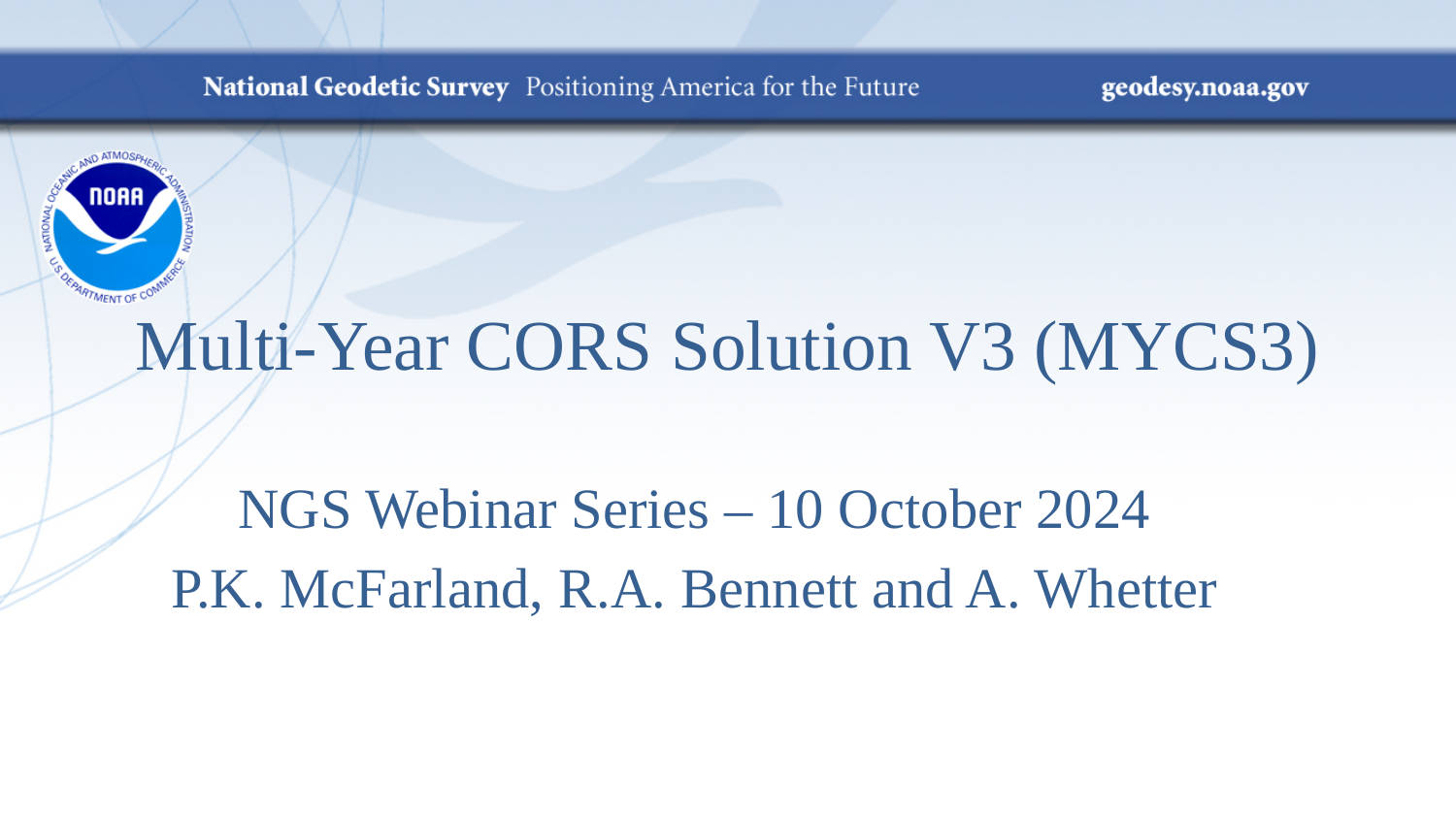

# Multi-Year CORS Solution V3 (MYCS3)
NGS Webinar Series – 10 October 2024
P.K. McFarland, R.A. Bennett and A. Whetter